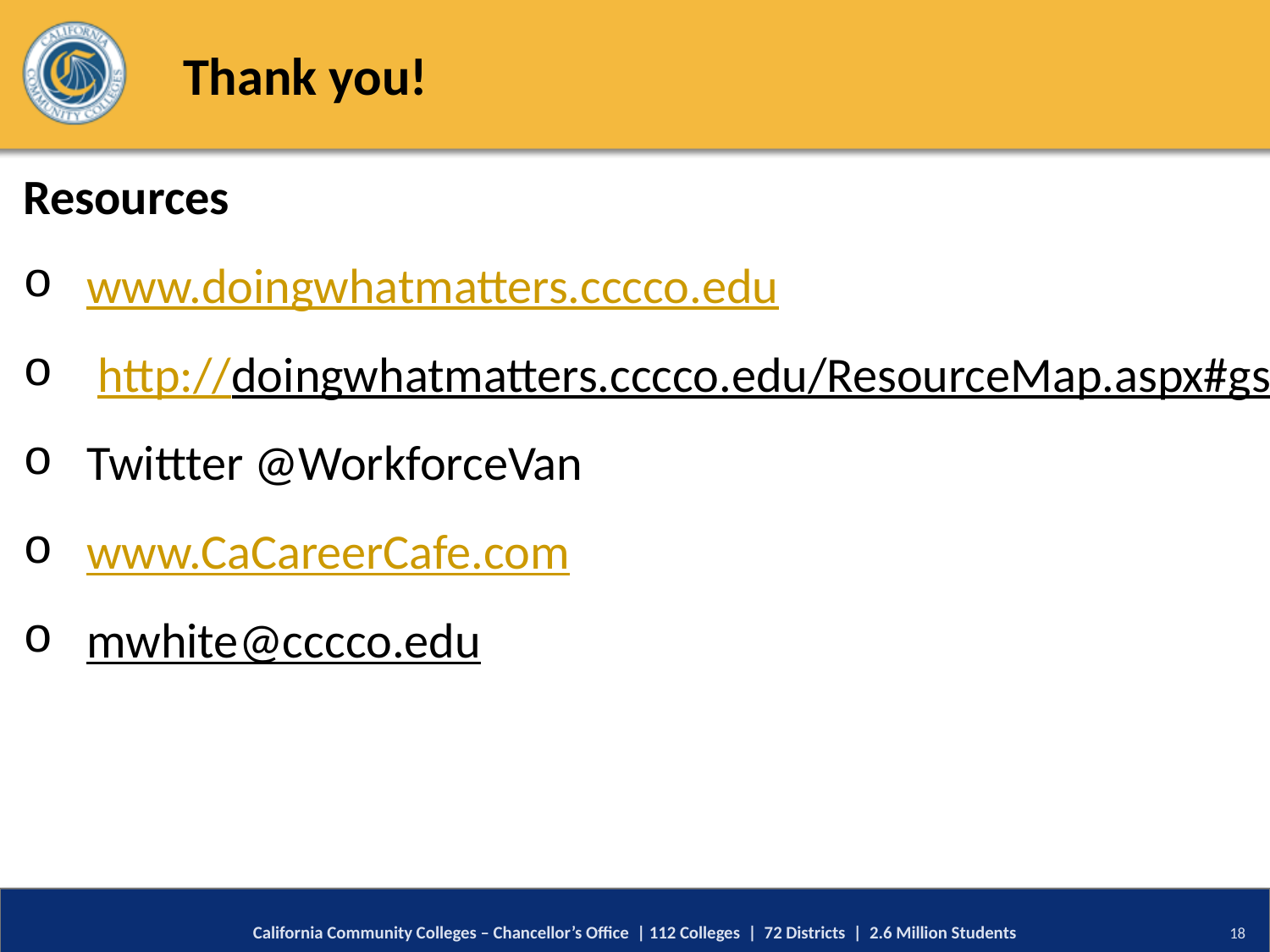

# Thank you!
Resources
www.doingwhatmatters.cccco.edu
 http://doingwhatmatters.cccco.edu/ResourceMap.aspx#gsacbox
Twittter @WorkforceVan
www.CaCareerCafe.com
mwhite@cccco.edu
California Community Colleges – Chancellor’s Office  | 112 Colleges  |  72 Districts  |  2.6 Million Students
18